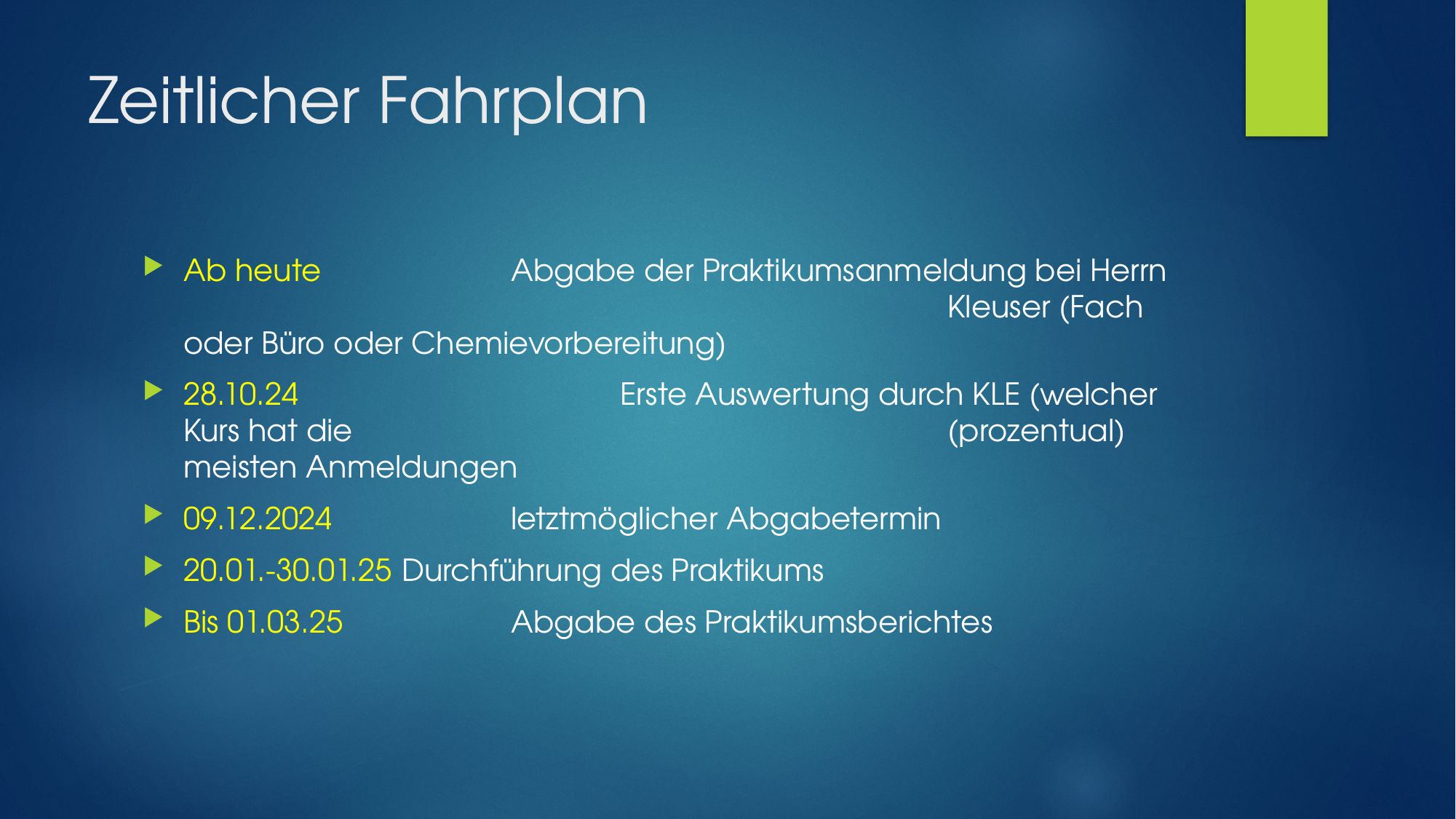

# Zeitlicher Fahrplan
Ab heute 		Abgabe der Praktikumsanmeldung bei Herrn 							Kleuser (Fach oder Büro oder Chemievorbereitung)
28.10.24			Erste Auswertung durch KLE (welcher Kurs hat die              					(prozentual) meisten Anmeldungen
09.12.2024		letztmöglicher Abgabetermin
20.01.-30.01.25	Durchführung des Praktikums
Bis 01.03.25		Abgabe des Praktikumsberichtes